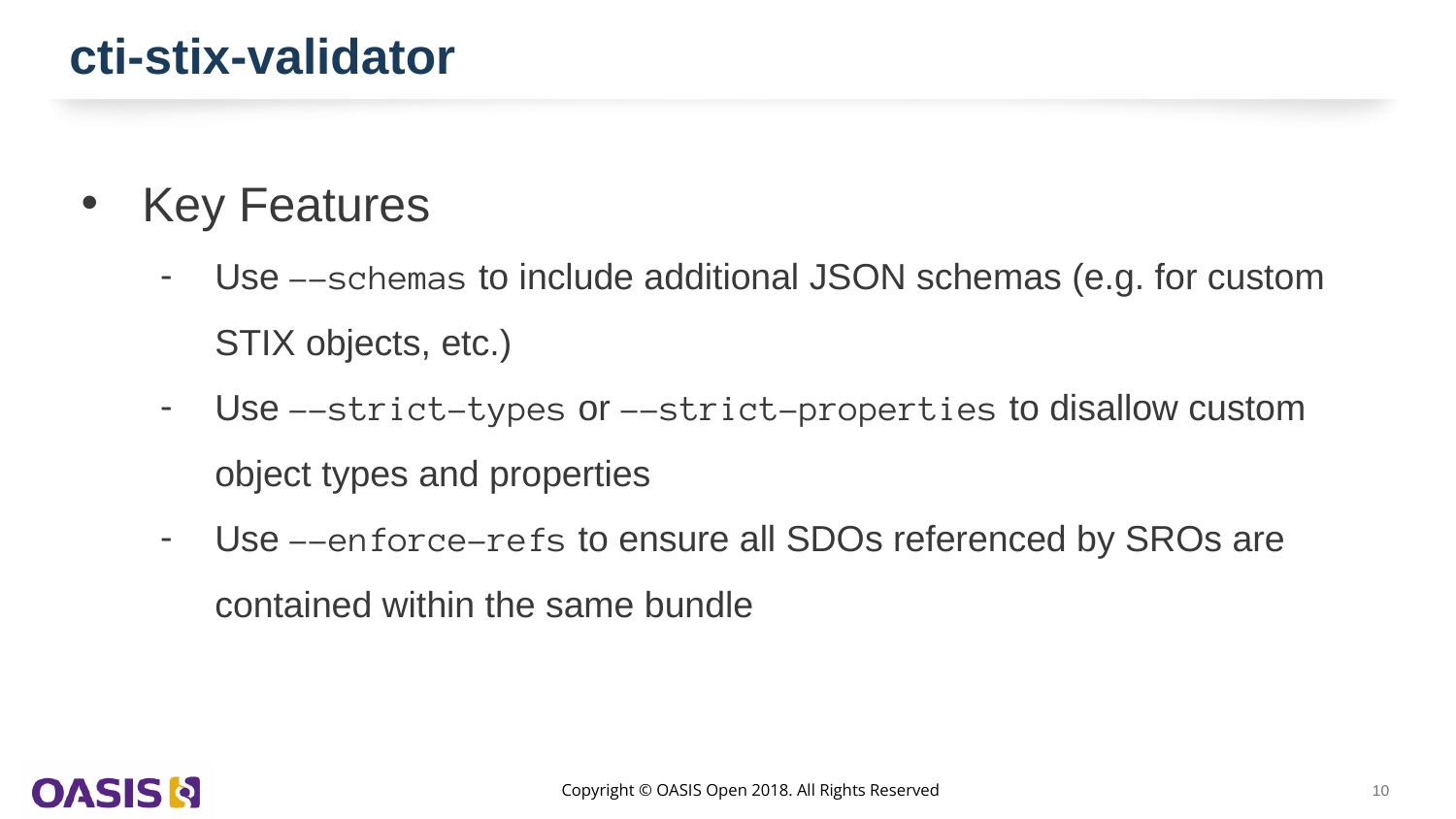

# cti-stix-validator
Key Features
Use --schemas to include additional JSON schemas (e.g. for custom STIX objects, etc.)
Use --strict-types or --strict-properties to disallow custom object types and properties
Use --enforce-refs to ensure all SDOs referenced by SROs are contained within the same bundle